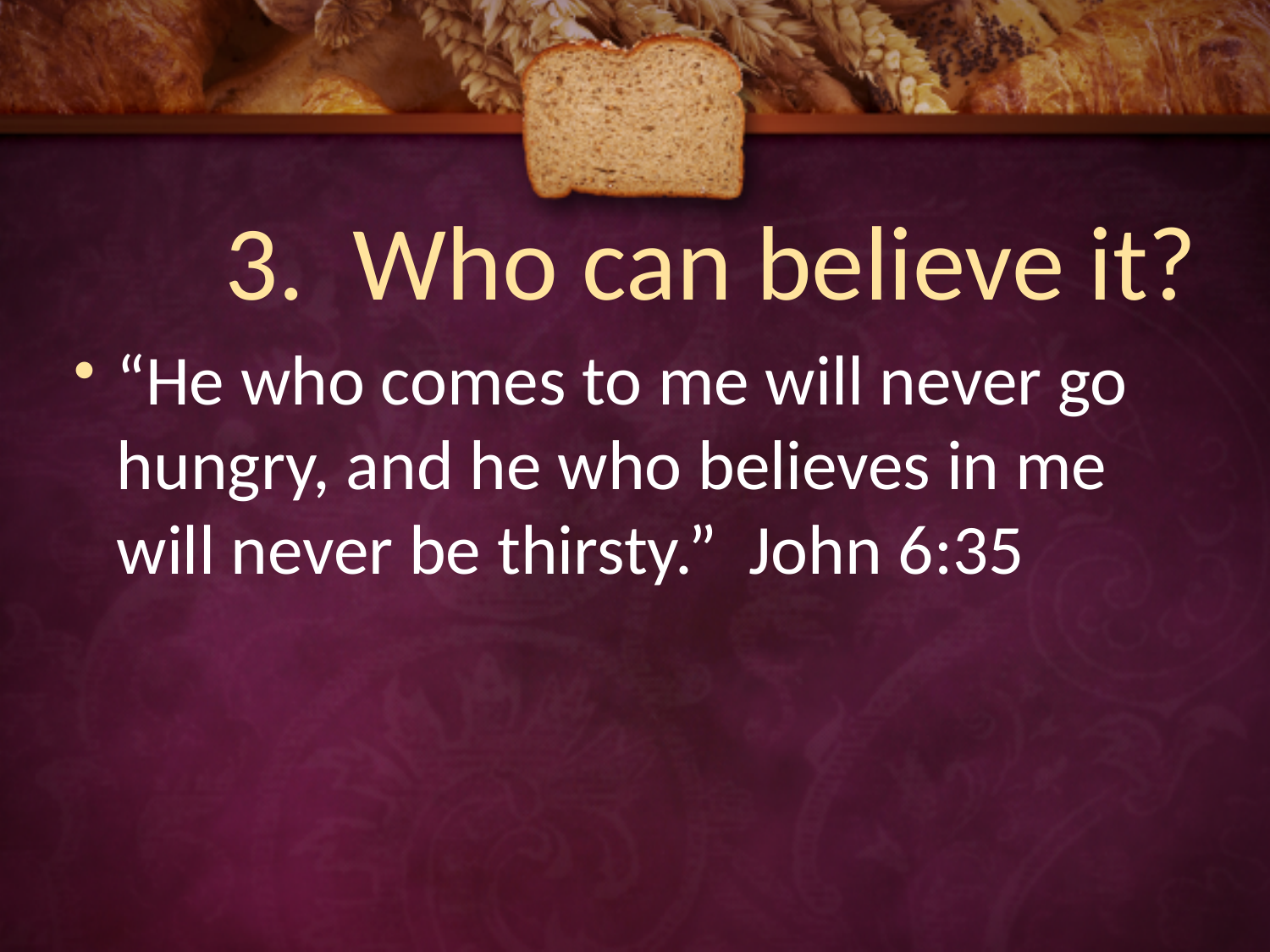

# 3.  Who can believe it?
“He who comes to me will never go hungry, and he who believes in me will never be thirsty.”  John 6:35